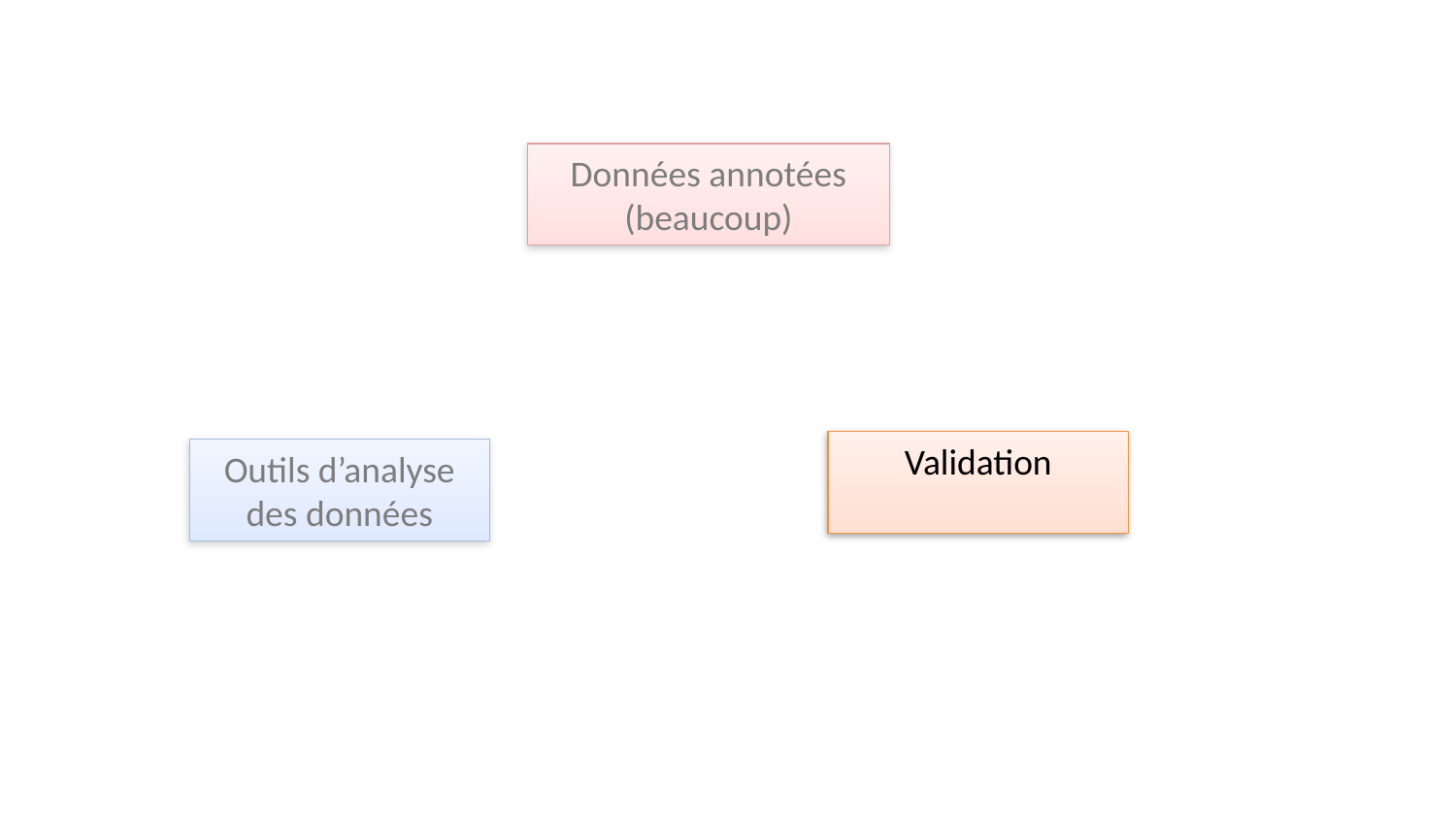

Données annotées (beaucoup)

Validation

Outils d’analyse des données